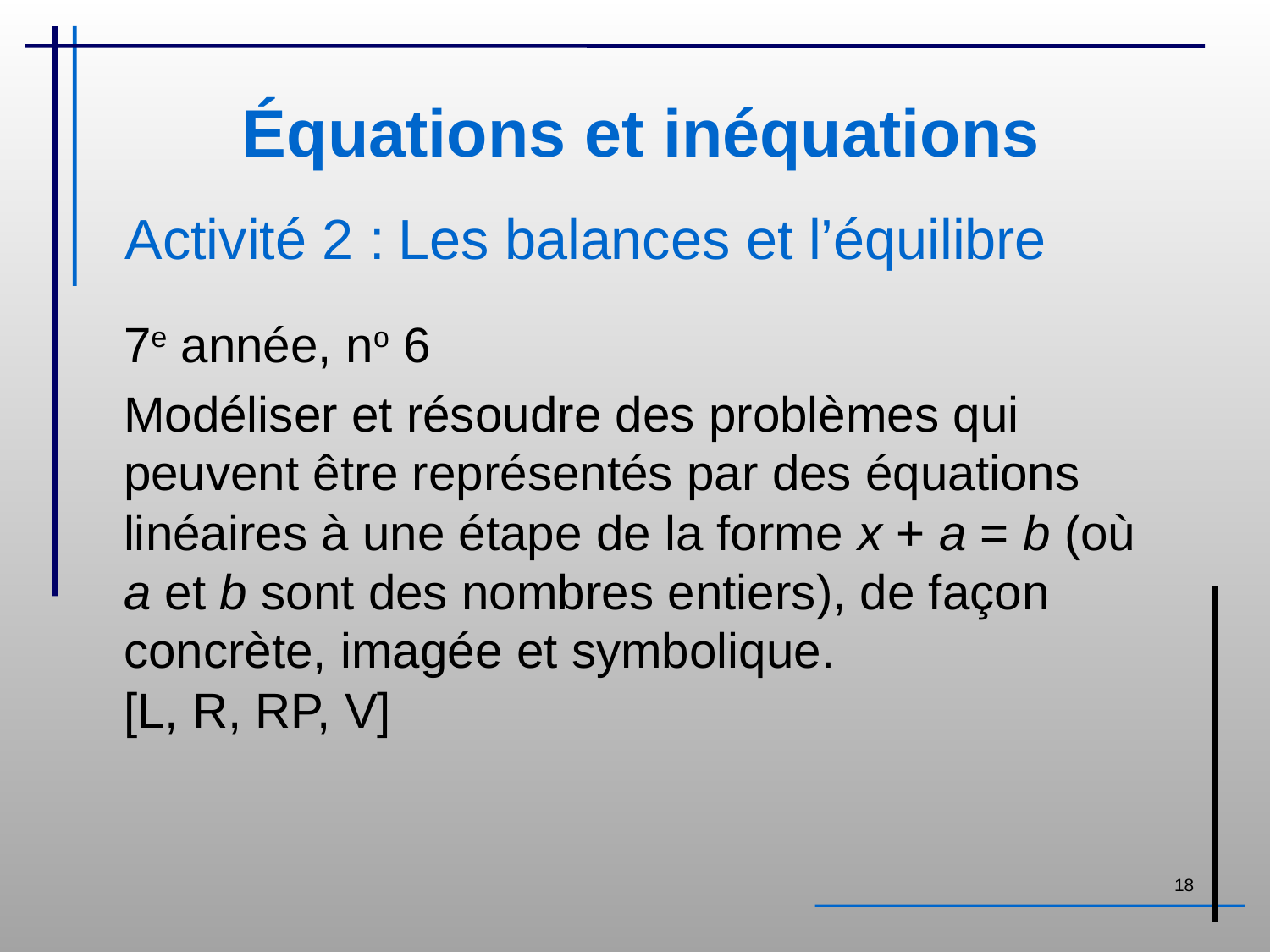

# Équations et inéquations
Activité 2 :	Les balances et l’équilibre
7e année, no 6
Modéliser et résoudre des problèmes qui peuvent être représentés par des équations linéaires à une étape de la forme x + a = b (où a et b sont des nombres entiers), de façon concrète, imagée et symbolique.
[L, R, RP, V]
18